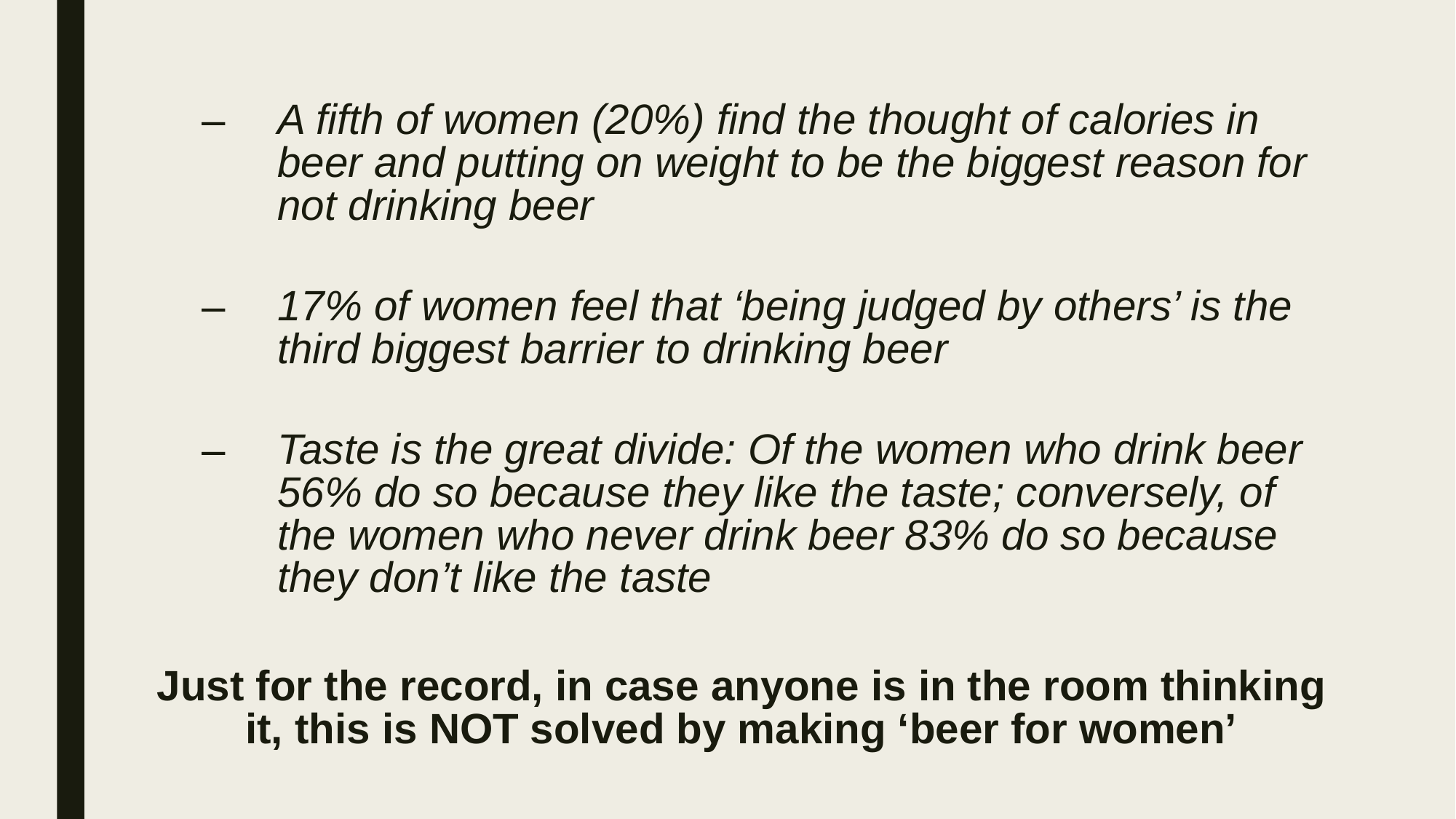

A fifth of women (20%) find the thought of calories in beer and putting on weight to be the biggest reason for not drinking beer

17% of women feel that ‘being judged by others’ is the third biggest barrier to drinking beer

Taste is the great divide: Of the women who drink beer 56% do so because they like the taste; conversely, of the women who never drink beer 83% do so because they don’t like the taste

Just for the record, in case anyone is in the room thinking it, this is NOT solved by making ‘beer for women’